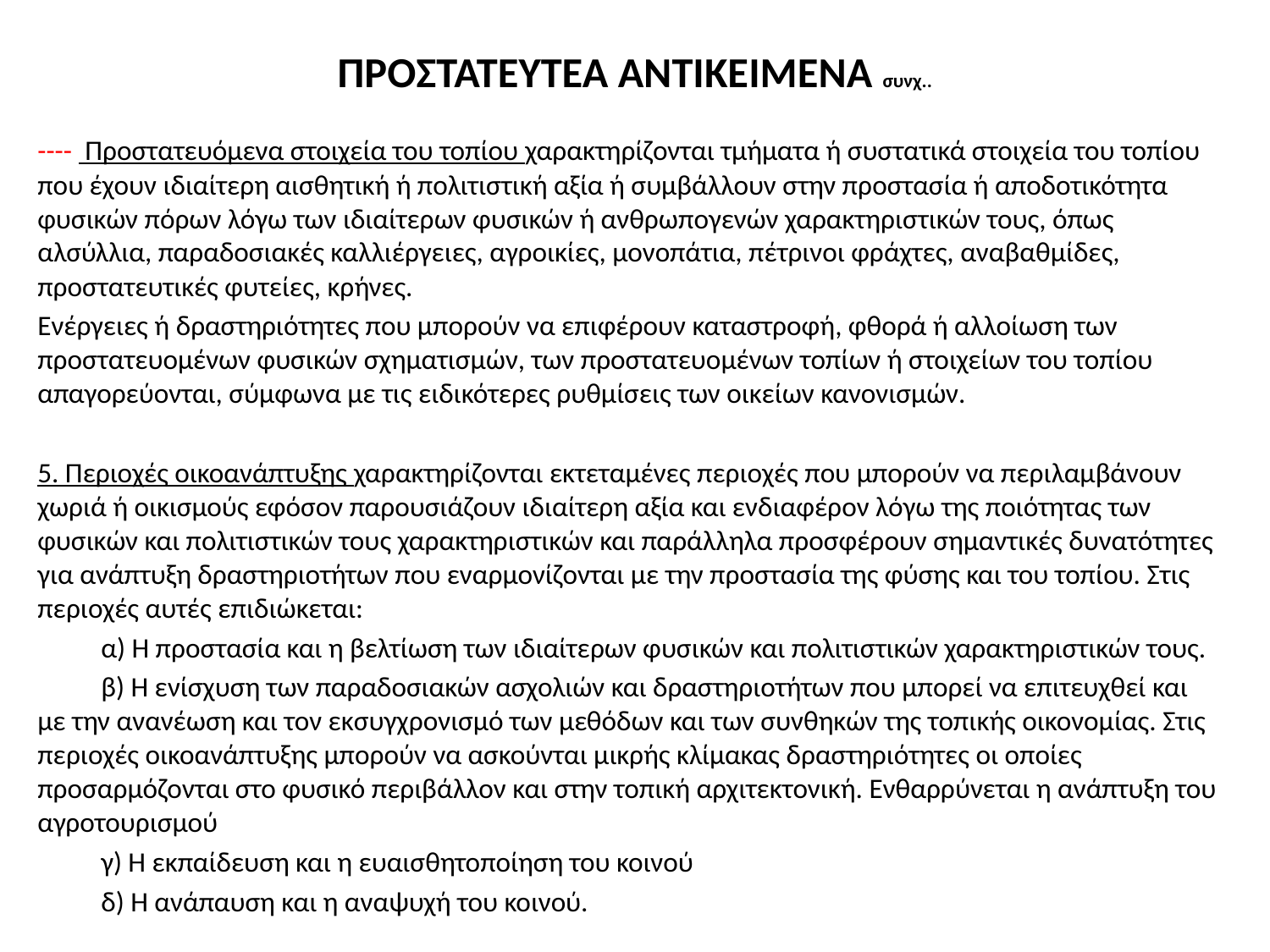

# ΠΡΟΣΤΑΤΕΥΤΕΑ ΑΝΤΙΚΕΙΜΕΝΑ συνχ..
----  Προστατευόμενα στοιχεία του τοπίου χαρακτηρίζονται τμήματα ή συστατικά στοιχεία του τοπίου που έχουν ιδιαίτερη αισθητική ή πολιτιστική αξία ή συμβάλλουν στην προστασία ή αποδοτικότητα φυσικών πόρων λόγω των ιδιαίτερων φυσικών ή ανθρωπογενών χαρακτηριστικών τους, όπως αλσύλλια, παραδοσιακές καλλιέργειες, αγροικίες, μονοπάτια, πέτρινοι φράχτες, αναβαθμίδες, προστατευτικές φυτείες, κρήνες.
Ενέργειες ή δραστηριότητες που μπορούν να επιφέρουν καταστροφή, φθορά ή αλλοίωση των προστατευομένων φυσικών σχηματισμών, των προστατευομένων τοπίων ή στοιχείων του τοπίου απαγορεύονται, σύμφωνα με τις ειδικότερες ρυθμίσεις των οικείων κανονισμών.

5. Περιοχές οικοανάπτυξης χαρακτηρίζονται εκτεταμένες περιοχές που μπορούν να περιλαμβάνουν χωριά ή οικισμούς εφόσον παρουσιάζουν ιδιαίτερη αξία και ενδιαφέρον λόγω της ποιότητας των φυσικών και πολιτιστικών τους χαρακτηριστικών και παράλληλα προσφέρουν σημαντικές δυνατότητες για ανάπτυξη δραστηριοτήτων που εναρμονίζονται με την προστασία της φύσης και του τοπίου. Στις περιοχές αυτές επιδιώκεται:
	α) Η προστασία και η βελτίωση των ιδιαίτερων φυσικών και πολιτιστικών χαρακτηριστικών τους.
	β) Η ενίσχυση των παραδοσιακών ασχολιών και δραστηριοτήτων που μπορεί να επιτευχθεί και με την ανανέωση και τον εκσυγχρονισμό των μεθόδων και των συνθηκών της τοπικής οικονομίας. Στις περιοχές οικοανάπτυξης μπορούν να ασκούνται μικρής κλίμακας δραστηριότητες οι οποίες προσαρμόζονται στο φυσικό περιβάλλον και στην τοπική αρχιτεκτονική. Ενθαρρύνεται η ανάπτυξη του αγροτουρισμού
	γ) Η εκπαίδευση και η ευαισθητοποίηση του κοινού
	δ) Η ανάπαυση και η αναψυχή του κοινού.